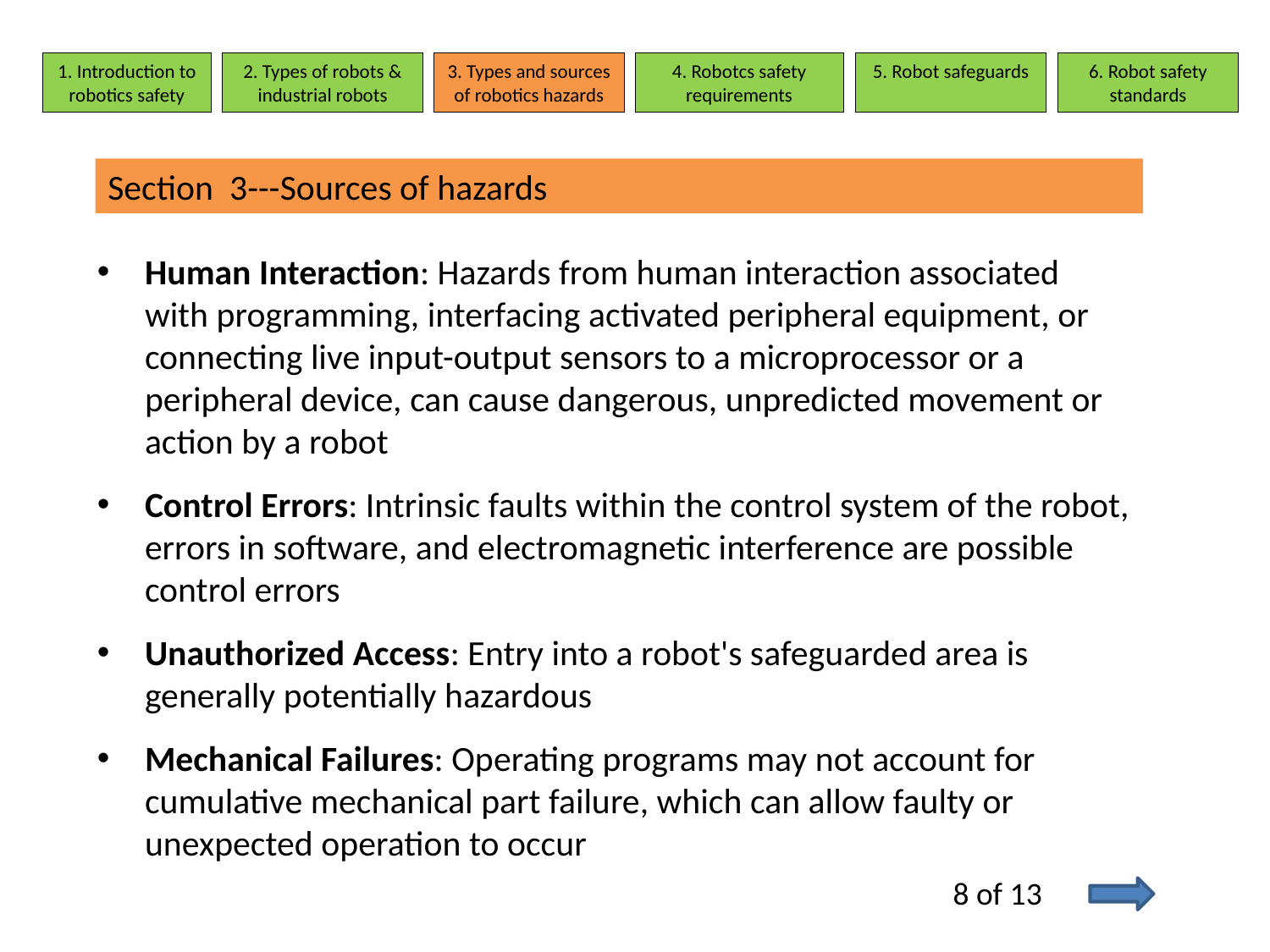

1. Introduction to robotics safety
2. Types of robots & industrial robots
3. Types and sources of robotics hazards
4. Robotcs safety requirements
5. Robot safeguards

6. Robot safety standards
Section  3---Sources of hazards
Human Interaction: Hazards from human interaction associated with programming, interfacing activated peripheral equipment, or connecting live input-output sensors to a microprocessor or a peripheral device, can cause dangerous, unpredicted movement or action by a robot
Control Errors: Intrinsic faults within the control system of the robot, errors in software, and electromagnetic interference are possible control errors
Unauthorized Access: Entry into a robot's safeguarded area is generally potentially hazardous
Mechanical Failures: Operating programs may not account for cumulative mechanical part failure, which can allow faulty or unexpected operation to occur
8 of 13